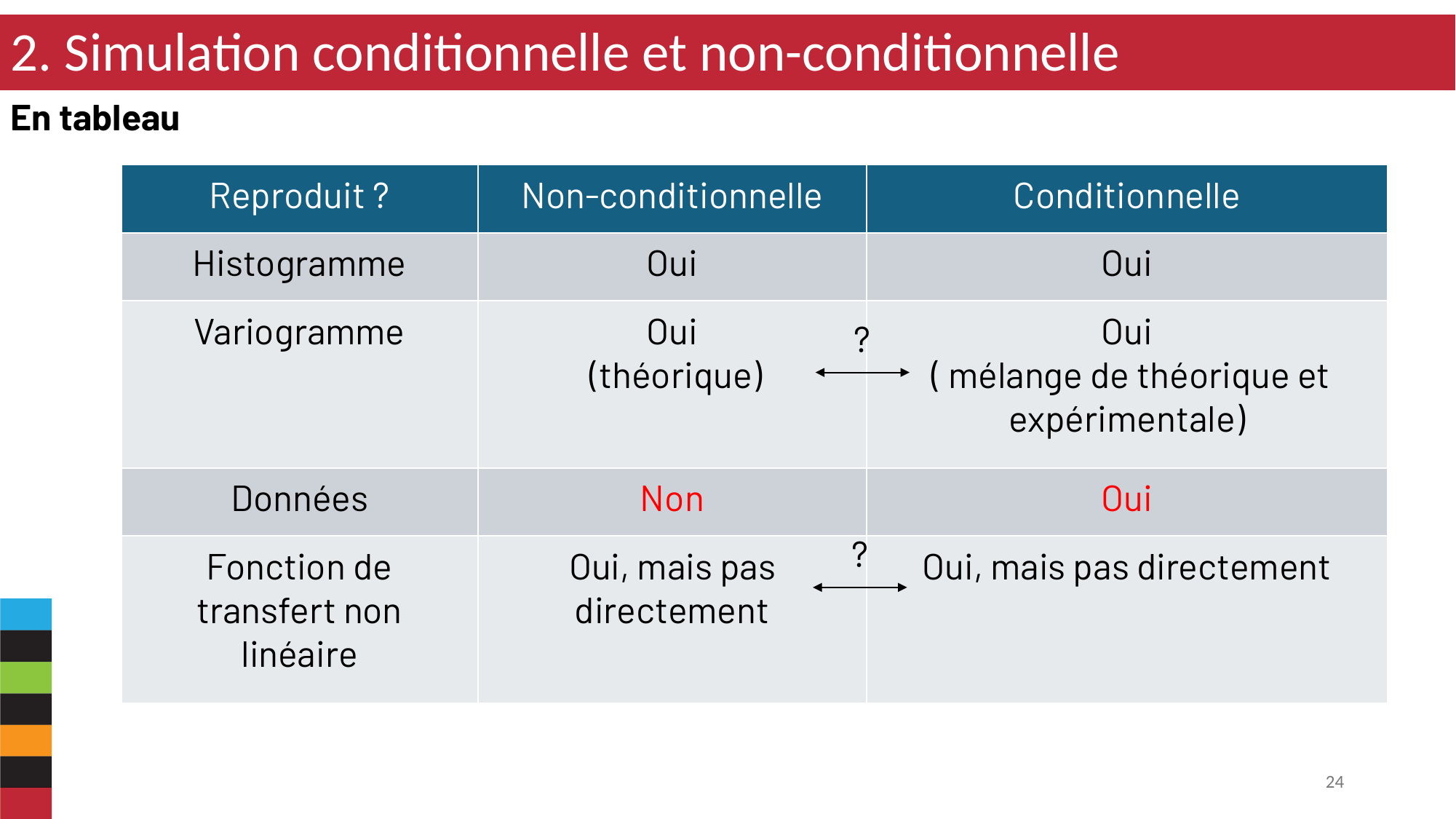

2. Simulation conditionnelle et non-conditionnelle
En tableau
| Reproduit ? | Non-conditionnelle | Conditionnelle |
| --- | --- | --- |
| Histogramme | Oui | Oui |
| Variogramme | Oui (théorique) | Oui ( mélange de théorique et expérimentale) |
| Données | Non | Oui |
| Fonction de transfert non linéaire | Oui, mais pas directement | Oui, mais pas directement |
?
?
24